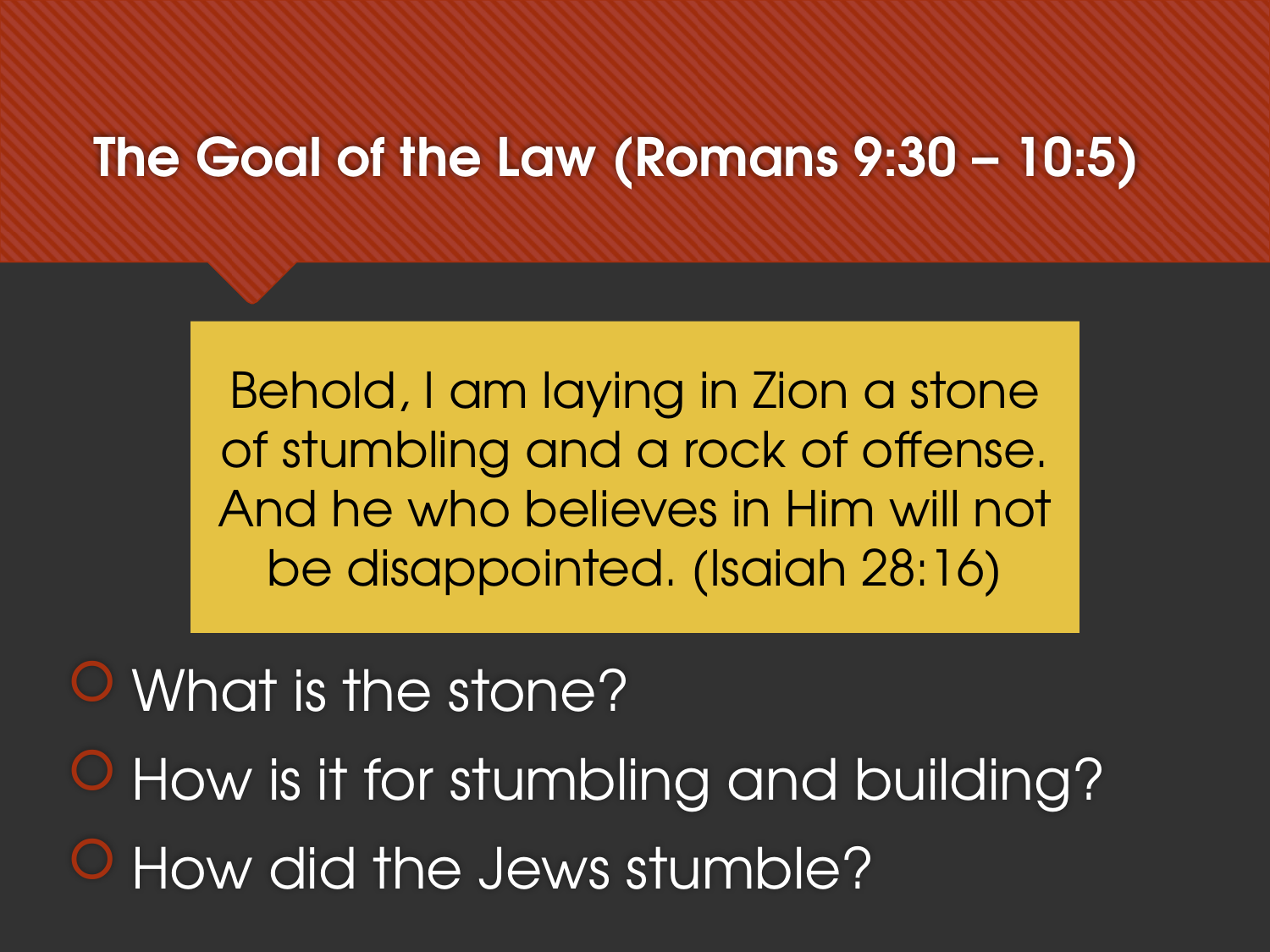

# The Goal of the Law (Romans 9:30 – 10:5)
Behold, I am laying in Zion a stone of stumbling and a rock of offense.
And he who believes in Him will not be disappointed. (Isaiah 28:16)
What is the stone?
How is it for stumbling and building?
How did the Jews stumble?